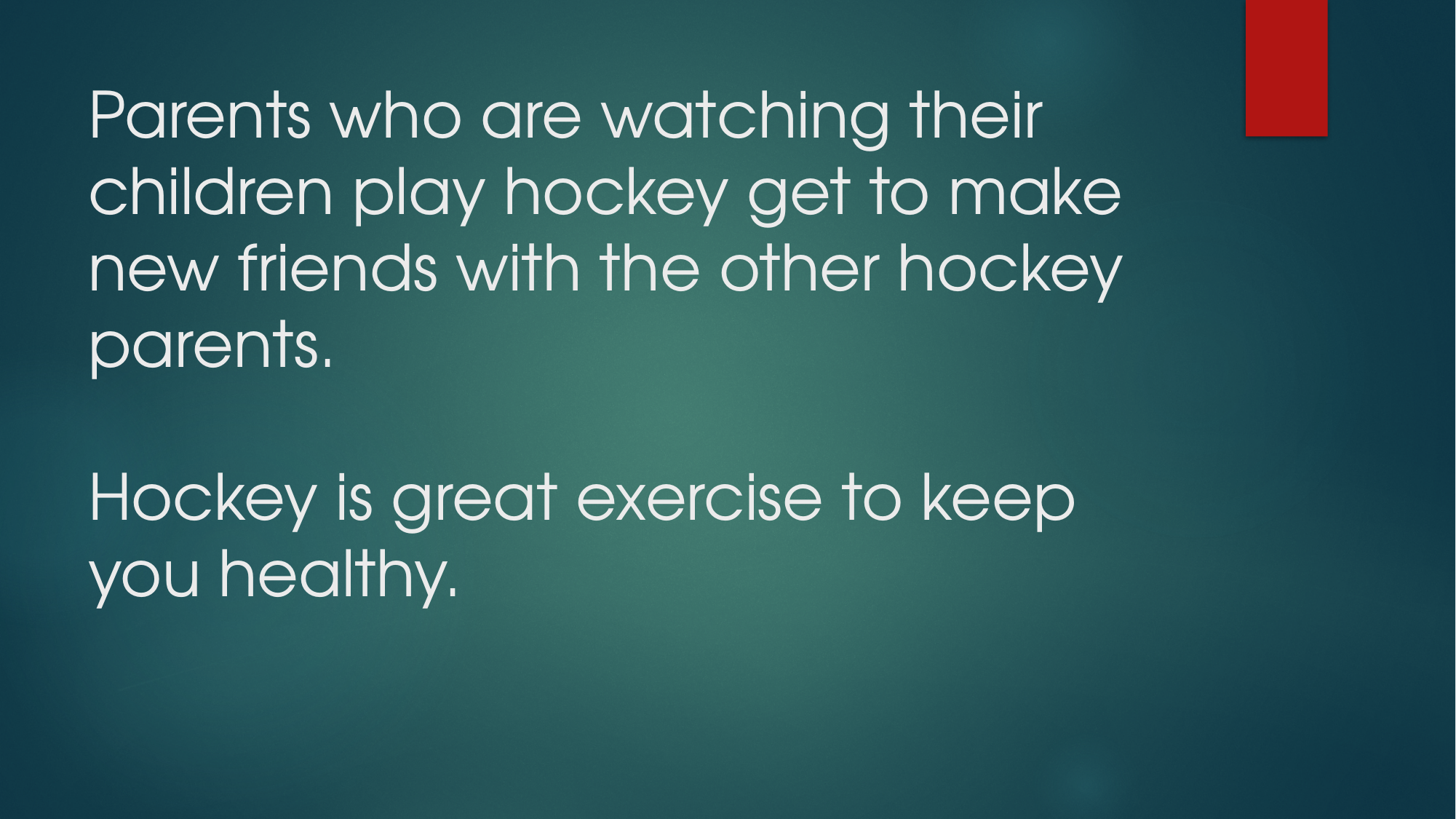

# Parents who are watching their children play hockey get to make new friends with the other hockey parents. Hockey is great exercise to keep you healthy.